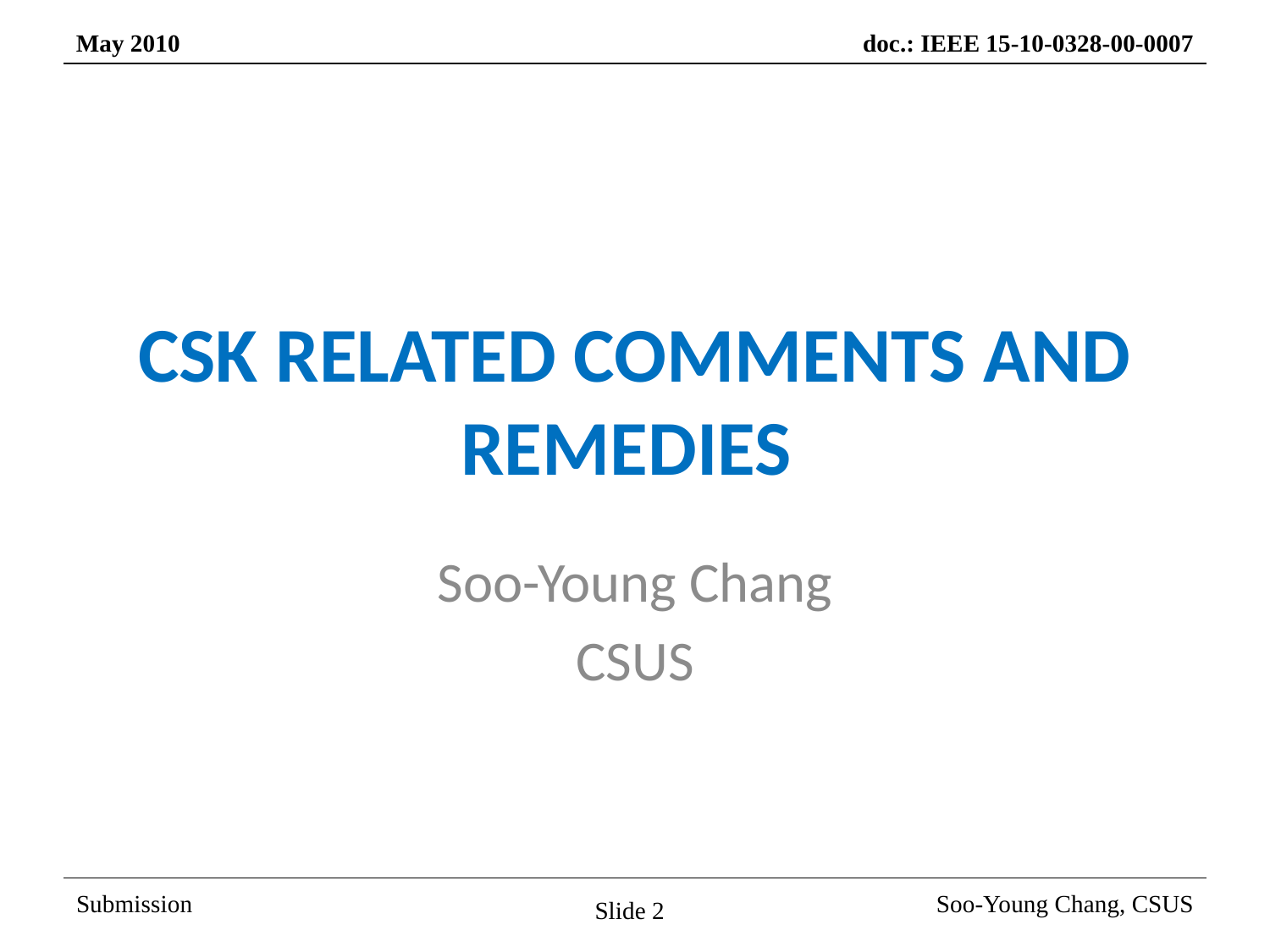

# CSK RELATED COMMENTS AND REMEDIES
Soo-Young Chang
CSUS
Slide 2